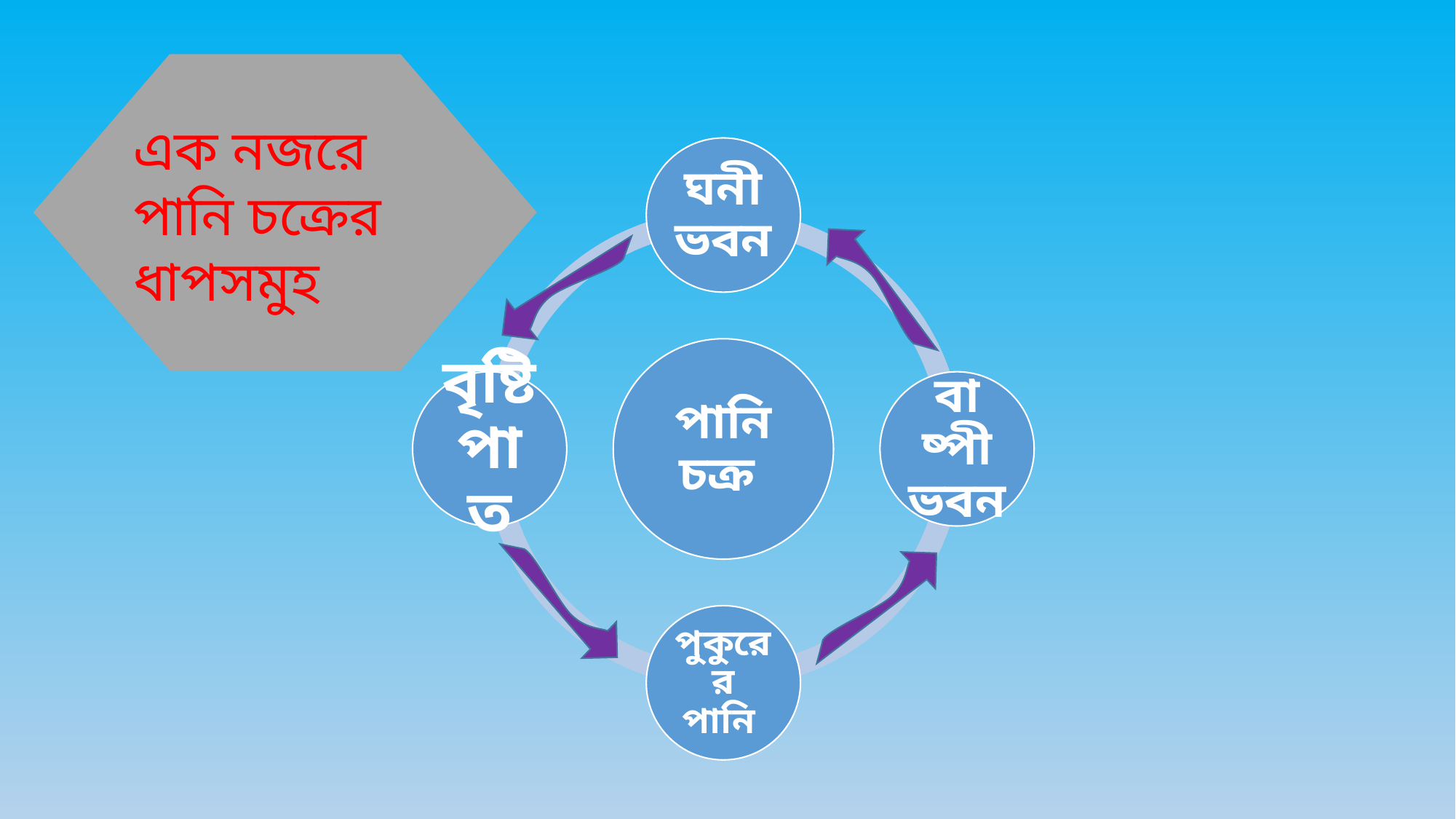

এক নজরে পানি চক্রের ধাপসমুহ
ঘনী ভবন

পানি চক্র
বৃষ্টি পাত
বাষ্পী ভবন
পুকুরের পানি